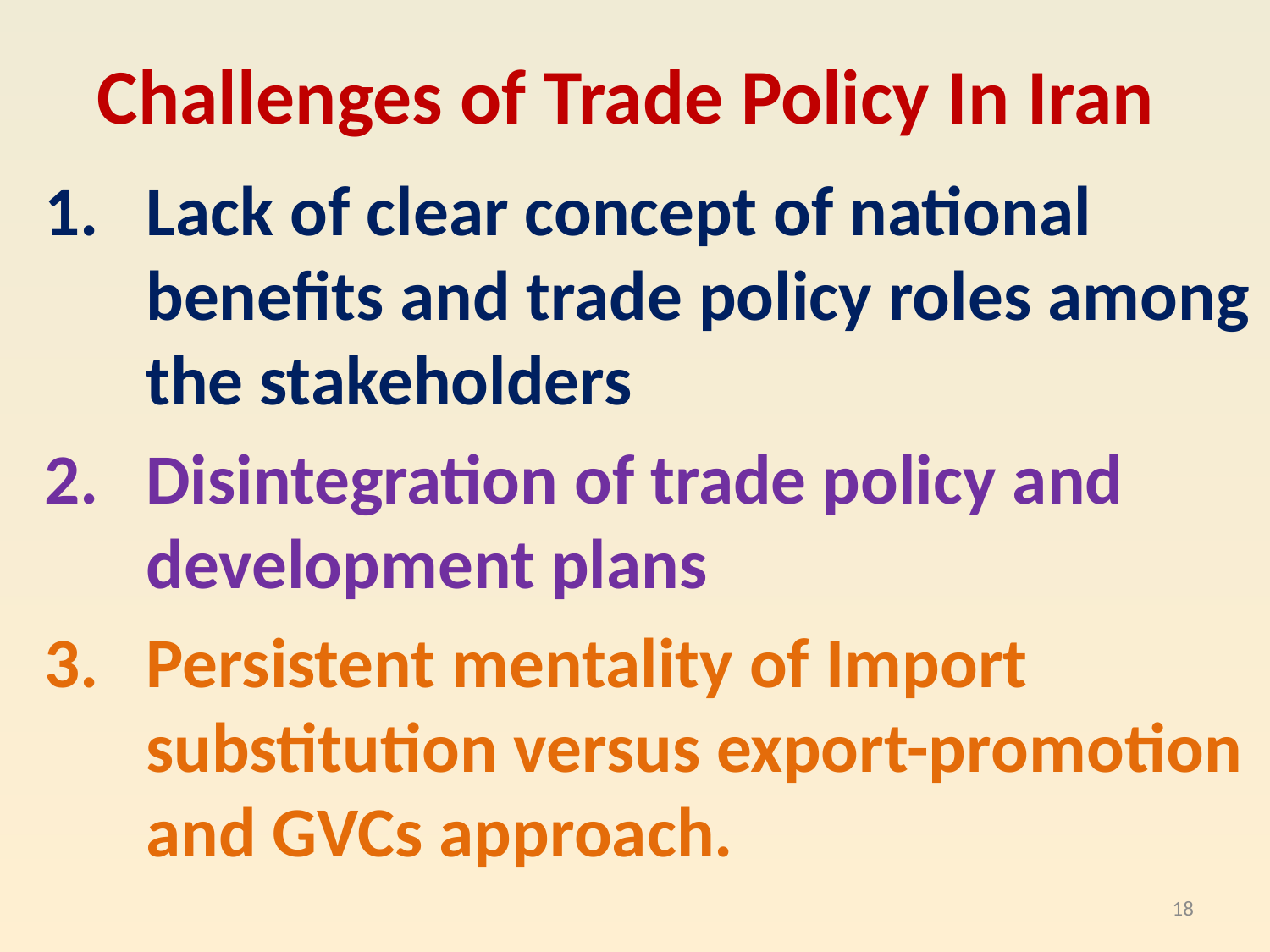

# Challenges of Trade Policy In Iran
Lack of clear concept of national benefits and trade policy roles among the stakeholders
Disintegration of trade policy and development plans
Persistent mentality of Import substitution versus export-promotion and GVCs approach.

18